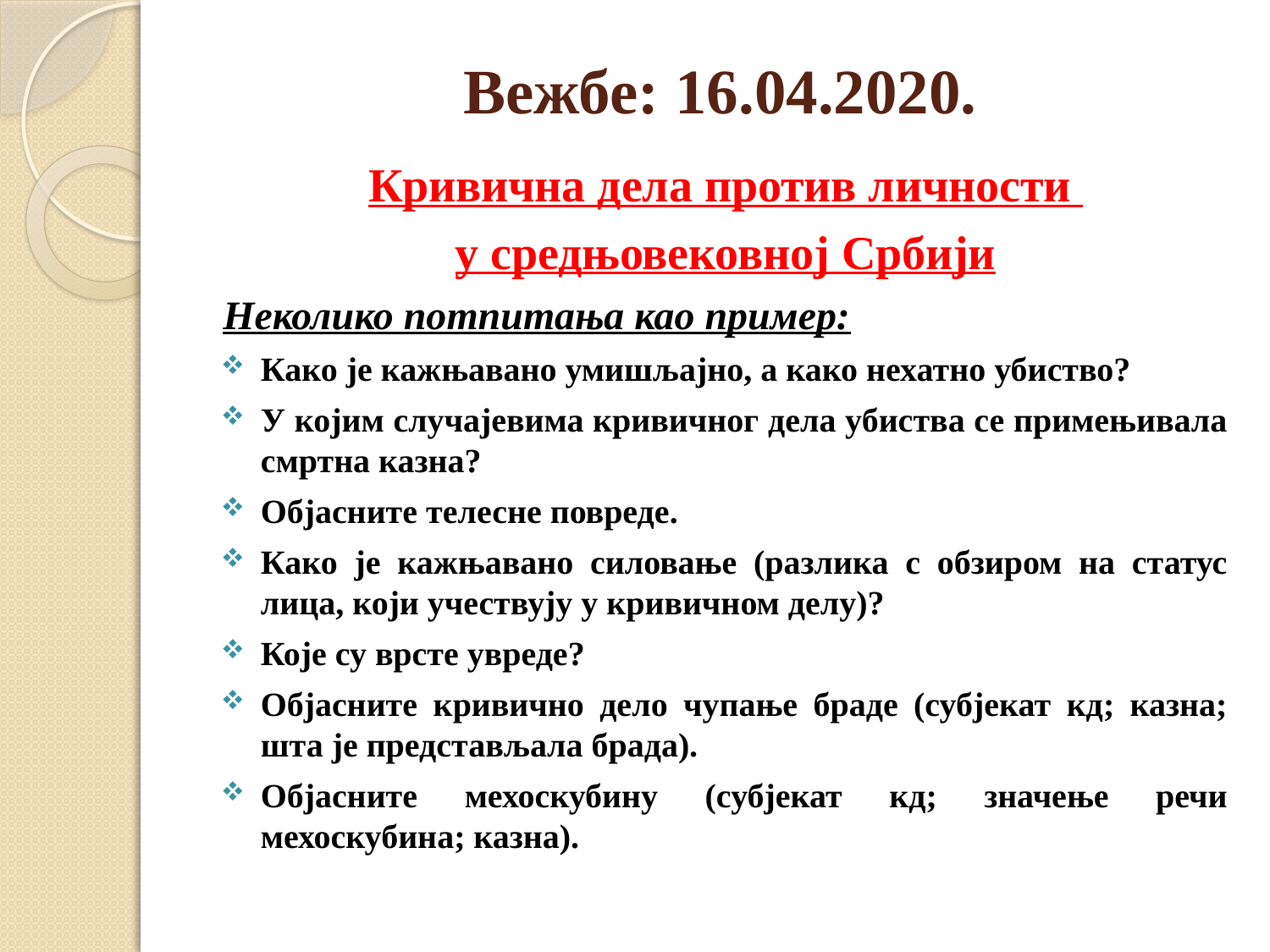

# Вежбе: 16.04.2020.
Кривична дела против личности
у средњовековној Србији
Неколико потпитања као пример:
Како је кажњавано умишљајно, а како нехатно убиство?
У којим случајевима кривичног дела убиства се примењивала смртна казна?
Објасните телесне повреде.
Како је кажњавано силовање (разлика с обзиром на статус лица, који учествују у кривичном делу)?
Које су врсте увреде?
Објасните кривично дело чупање браде (субјекат кд; казна; шта је представљала брада).
Објасните мехоскубину (субјекат кд; значење речи мехоскубина; казна).